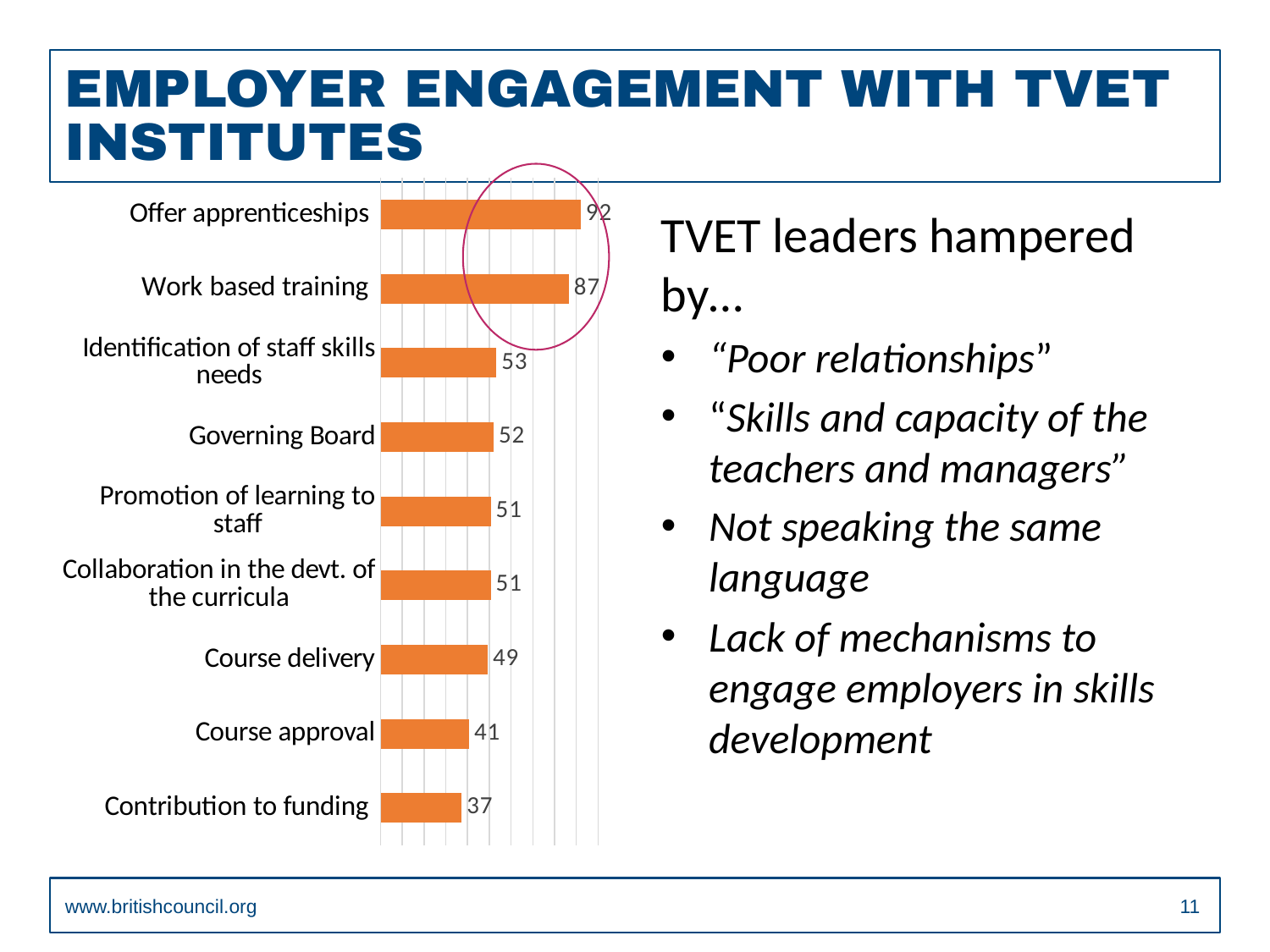

# Employer engagement with TVET Institutes

### Chart

| Category | Yes |
|---|---|
| Contribution to funding  | 37.333333333333336 |
| Course approval | 40.78947368421053 |
| Course delivery | 49.31506849315068 |
| Collaboration in the devt. of the curricula | 50.66666666666667 |
| Promotion of learning to staff | 50.66666666666667 |
| Governing Board | 52.054794520547944 |
| Identification of staff skills needs | 53.333333333333336 |
|  Work based training  | 86.66666666666667 |
| Offer apprenticeships  | 92.10526315789474 |
TVET leaders hampered by…
“Poor relationships”
“Skills and capacity of the teachers and managers”
Not speaking the same language
Lack of mechanisms to engage employers in skills development

www.britishcouncil.org
11